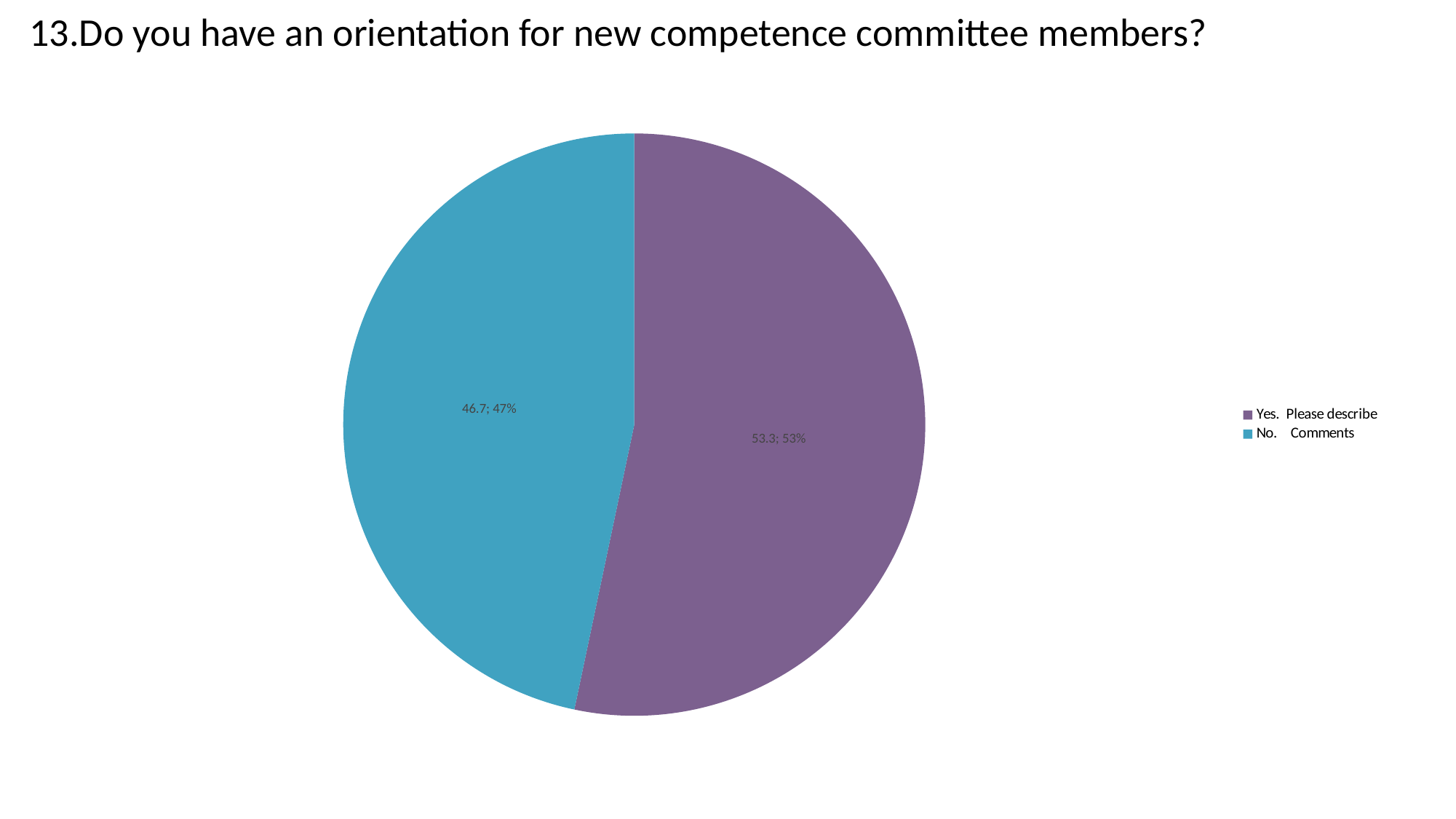

13.Do you have an orientation for new competence committee members?

### Chart:

| Category |  |
|---|---|
| Yes.  Please describe  | 53.3 |
| No.    Comments  | 46.7 |